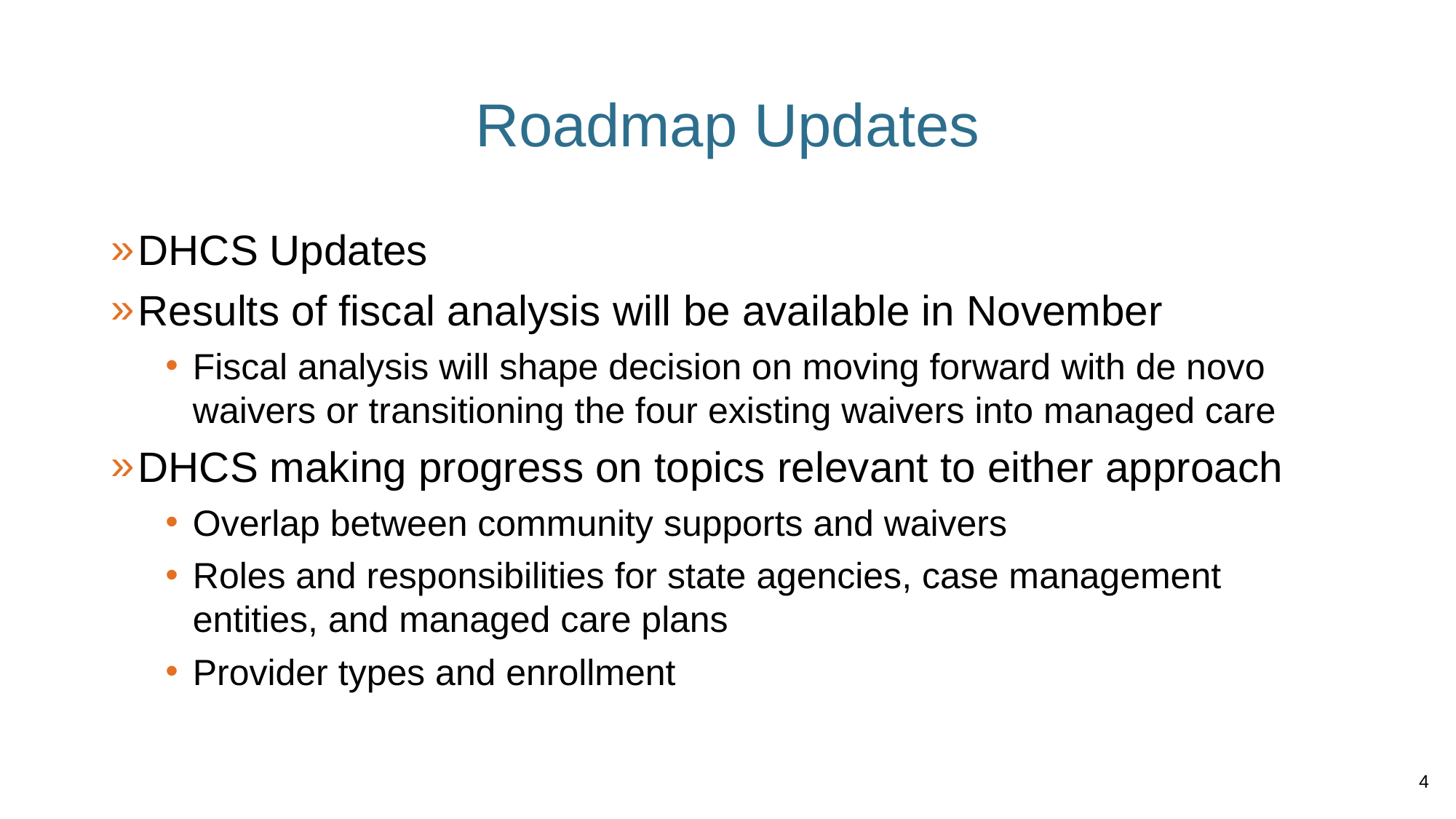

# Roadmap Updates
DHCS Updates
Results of fiscal analysis will be available in November
Fiscal analysis will shape decision on moving forward with de novo waivers or transitioning the four existing waivers into managed care
DHCS making progress on topics relevant to either approach
Overlap between community supports and waivers
Roles and responsibilities for state agencies, case management entities, and managed care plans
Provider types and enrollment

4